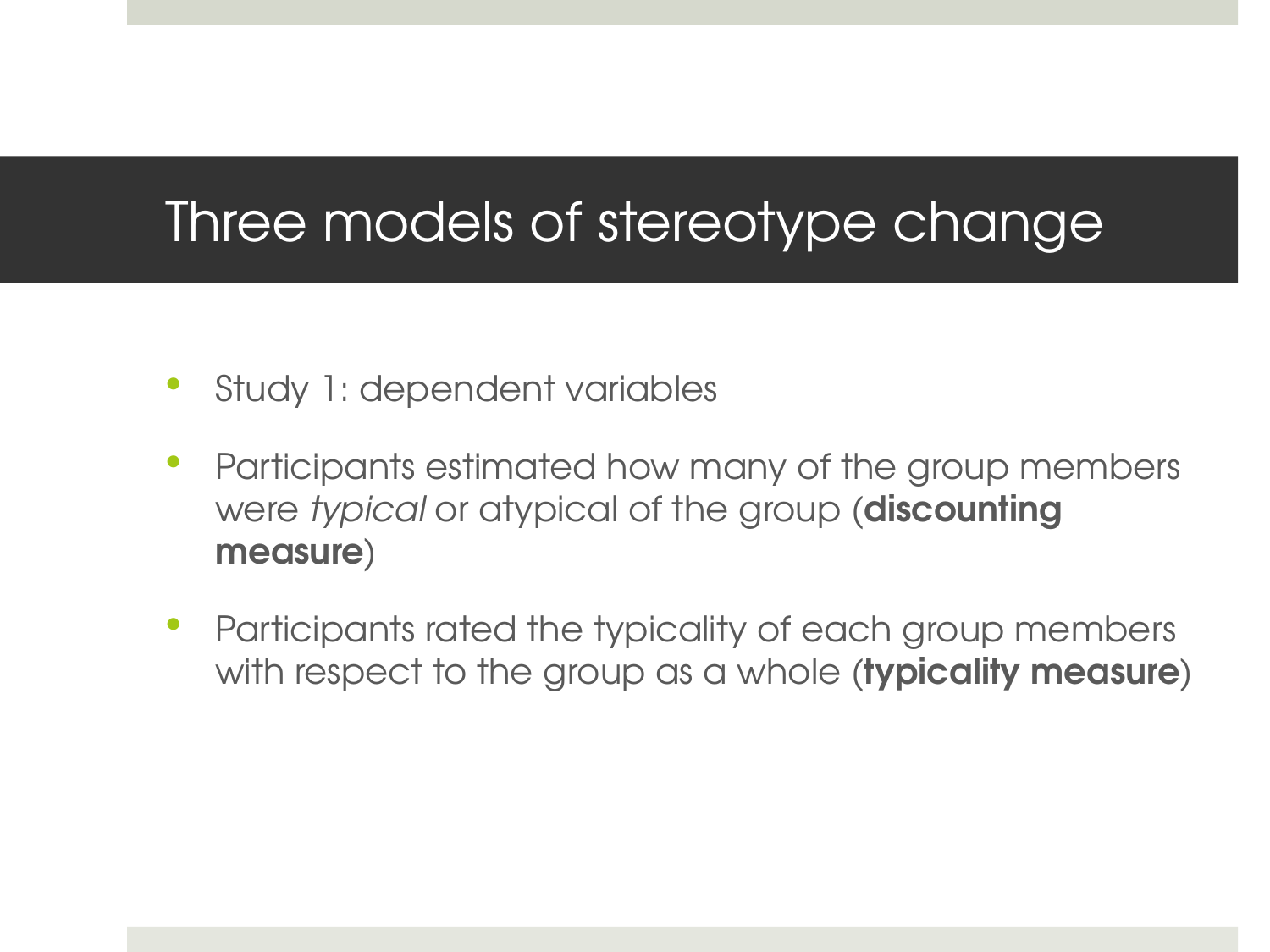

# Three models of stereotype change
Study 1: dependent variables
Participants estimated how many of the group members were typical or atypical of the group (discounting measure)
Participants rated the typicality of each group members with respect to the group as a whole (typicality measure)